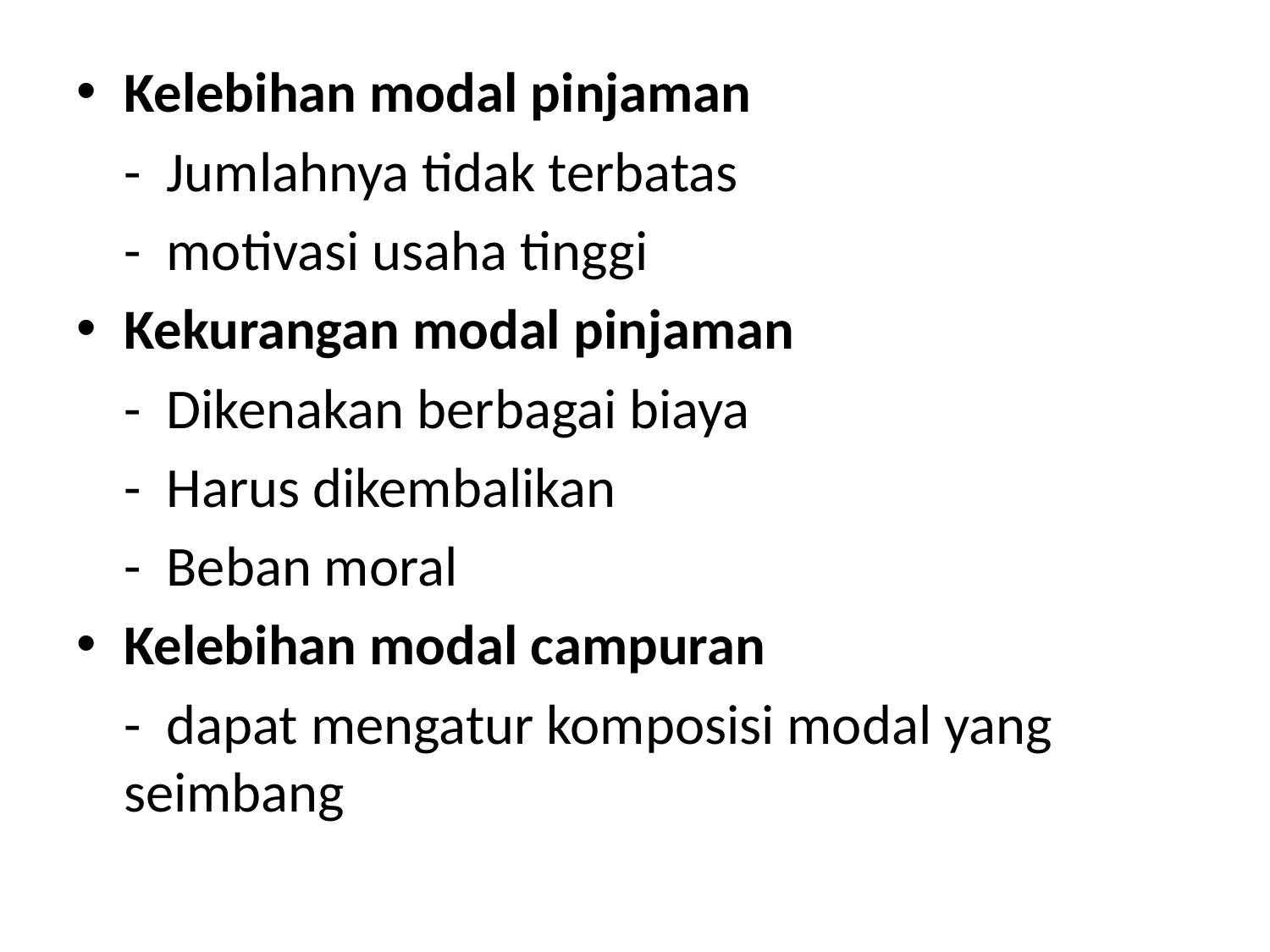

Kelebihan modal pinjaman
	-  Jumlahnya tidak terbatas
	-  motivasi usaha tinggi
Kekurangan modal pinjaman
	-  Dikenakan berbagai biaya
	-  Harus dikembalikan
	-  Beban moral
Kelebihan modal campuran
	-  dapat mengatur komposisi modal yang seimbang